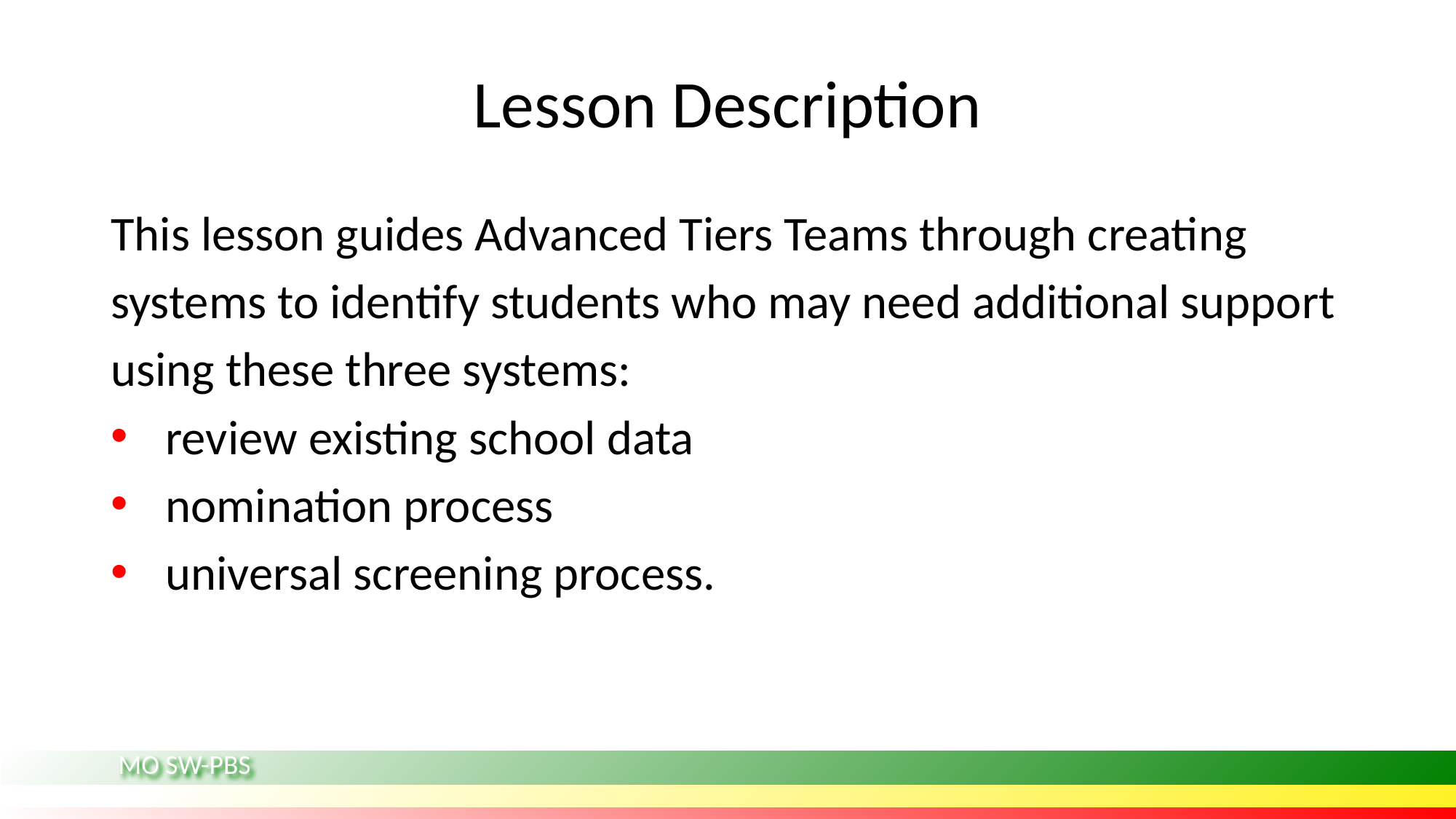

# Lesson Description
This lesson guides Advanced Tiers Teams through creating
systems to identify students who may need additional support
using these three systems:
review existing school data
nomination process
universal screening process.